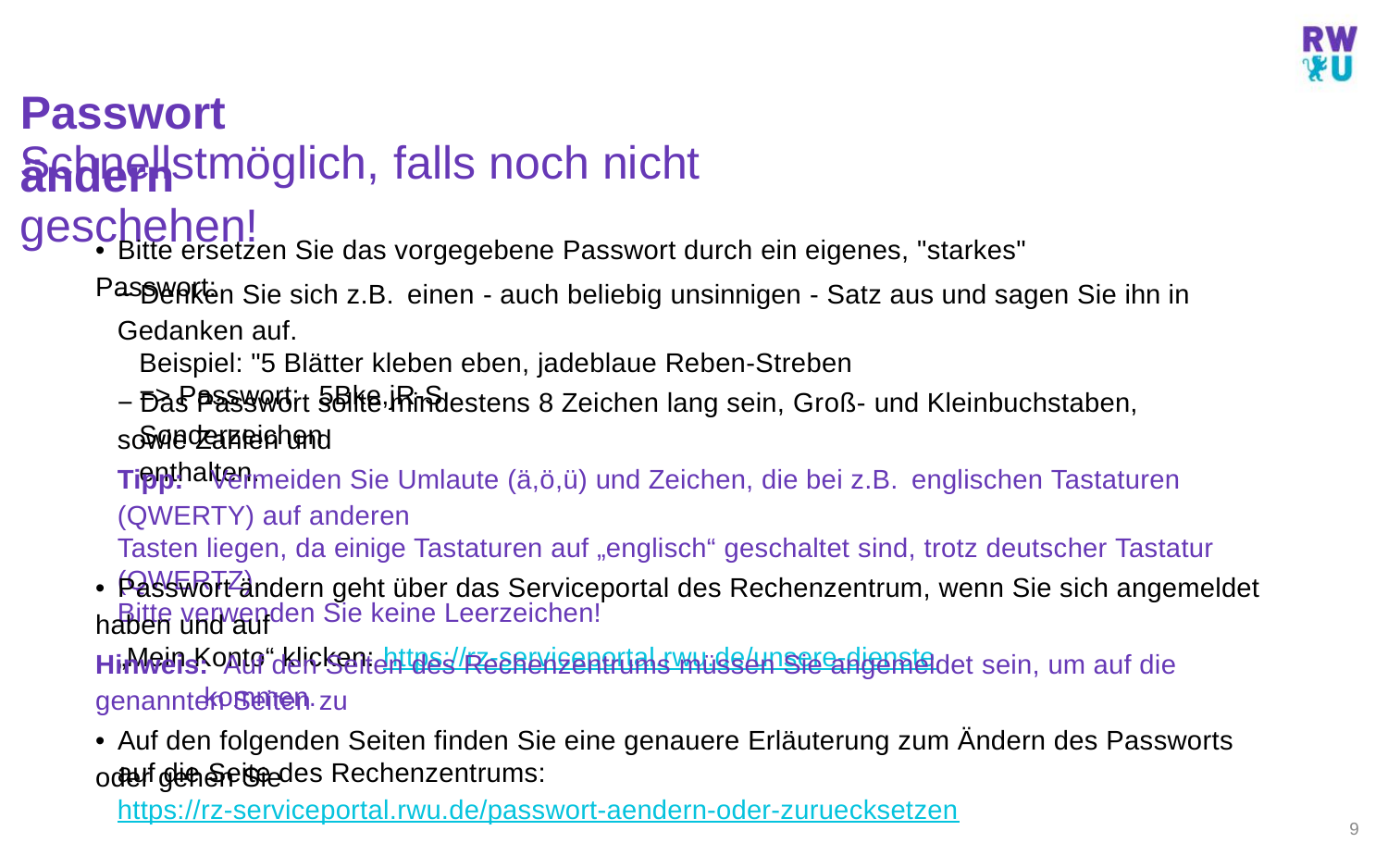

Passwort ändern
Schnellstmöglich, falls noch nicht geschehen!
• Bitte ersetzen Sie das vorgegebene Passwort durch ein eigenes, "starkes" Passwort:
− Denken Sie sich z.B. einen - auch beliebig unsinnigen - Satz aus und sagen Sie ihn in Gedanken auf.
Beispiel: "5 Blätter kleben eben, jadeblaue Reben-Streben
=> Passwort: 5Bke,jR-S
− Das Passwort sollte mindestens 8 Zeichen lang sein, Groß- und Kleinbuchstaben, sowie Zahlen und
Sonderzeichen enthalten.
Tipp: Vermeiden Sie Umlaute (ä,ö,ü) und Zeichen, die bei z.B. englischen Tastaturen (QWERTY) auf anderen
Tasten liegen, da einige Tastaturen auf „englisch“ geschaltet sind, trotz deutscher Tastatur (QWERTZ).
Bitte verwenden Sie keine Leerzeichen!
• Passwort ändern geht über das Serviceportal des Rechenzentrum, wenn Sie sich angemeldet haben und auf
„Mein Konto“ klicken: https://rz-serviceportal.rwu.de/unsere-dienste
Hinweis: Auf den Seiten des Rechenzentrums müssen Sie angemeldet sein, um auf die genannten Seiten zu
kommen.
• Auf den folgenden Seiten finden Sie eine genauere Erläuterung zum Ändern des Passworts oder gehen Sie
auf die Seite des Rechenzentrums: https://rz-serviceportal.rwu.de/passwort-aendern-oder-zuruecksetzen
9
M.Sc. Moritz Haag, Einführung ins LSF System
10